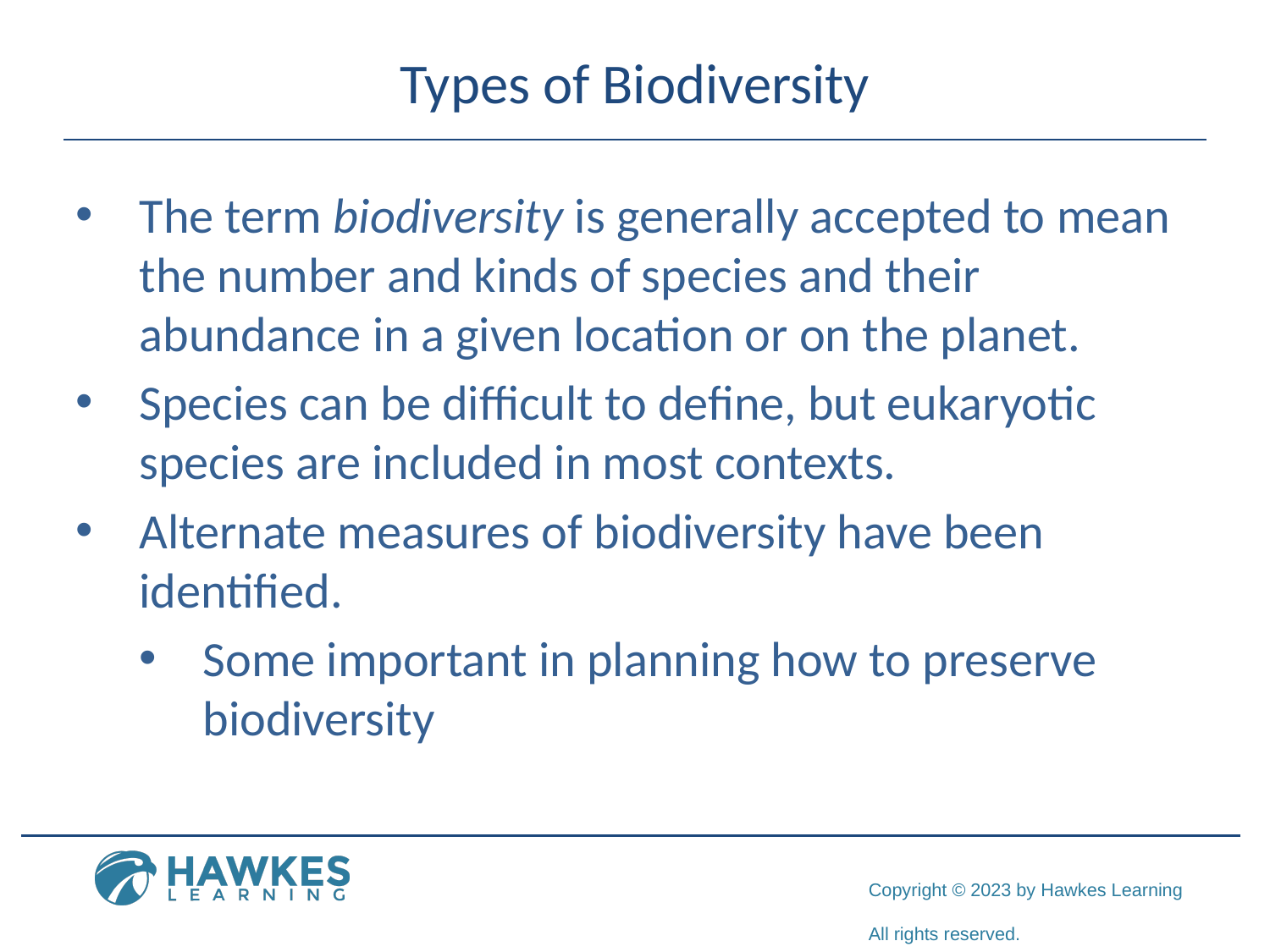

# Types of Biodiversity
The term biodiversity is generally accepted to mean the number and kinds of species and their abundance in a given location or on the planet.
Species can be difficult to define, but eukaryotic species are included in most contexts.
Alternate measures of biodiversity have been identified.
Some important in planning how to preserve biodiversity